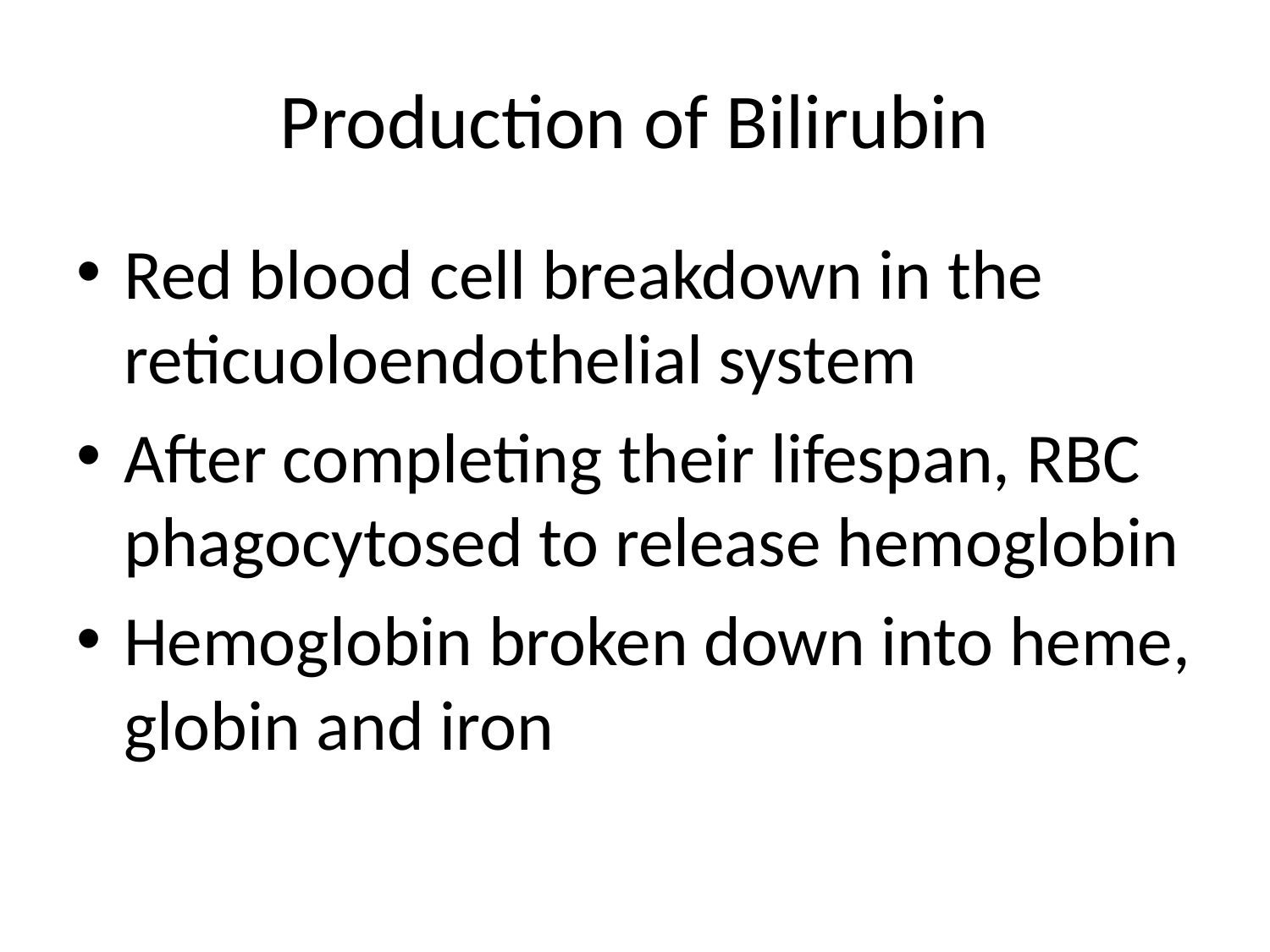

# Production of Bilirubin
Red blood cell breakdown in the reticuoloendothelial system
After completing their lifespan, RBC phagocytosed to release hemoglobin
Hemoglobin broken down into heme, globin and iron